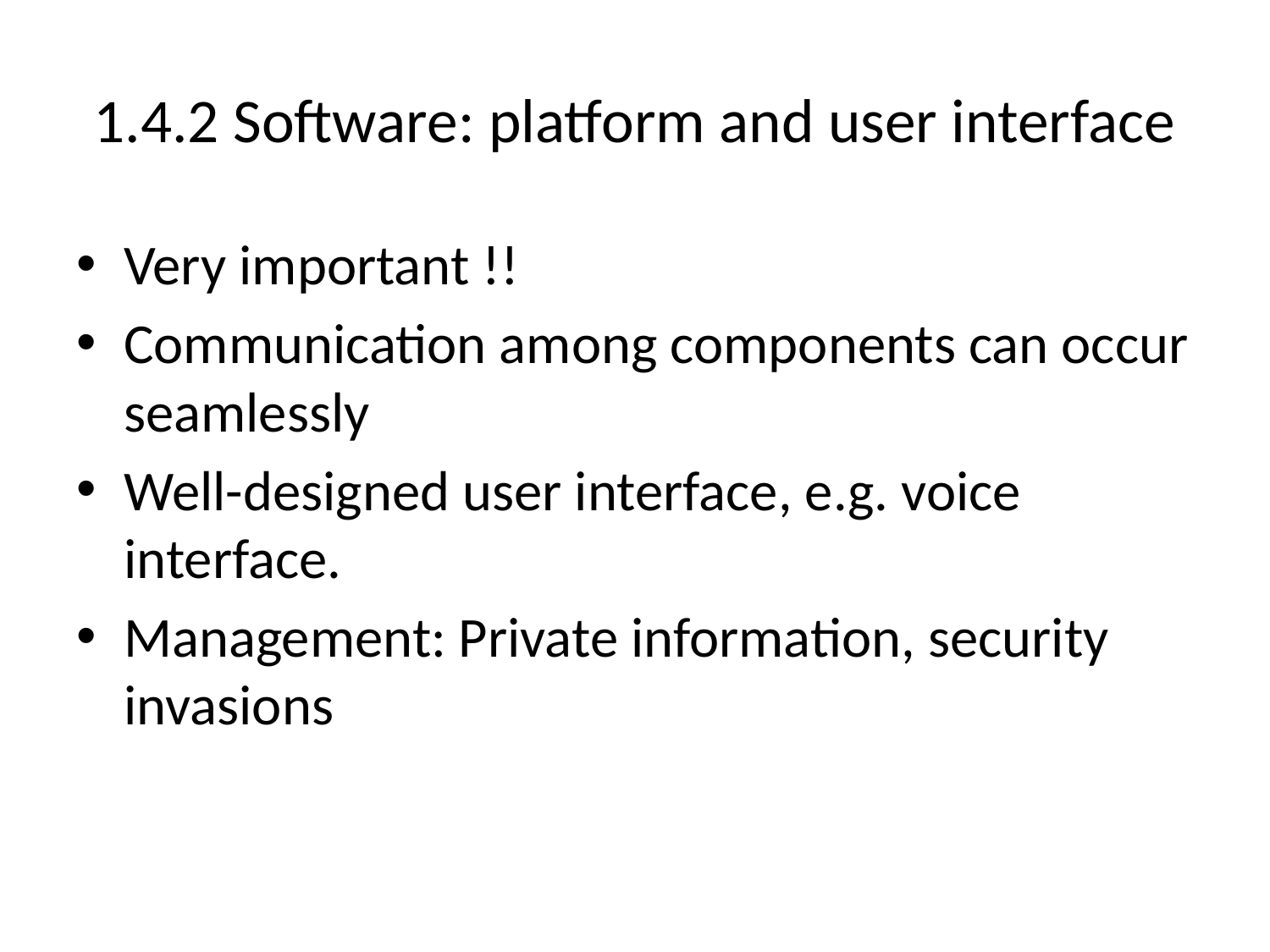

# 1.4.2 Software: platform and user interface
Very important !!
Communication among components can occur seamlessly
Well-designed user interface, e.g. voice interface.
Management: Private information, security invasions